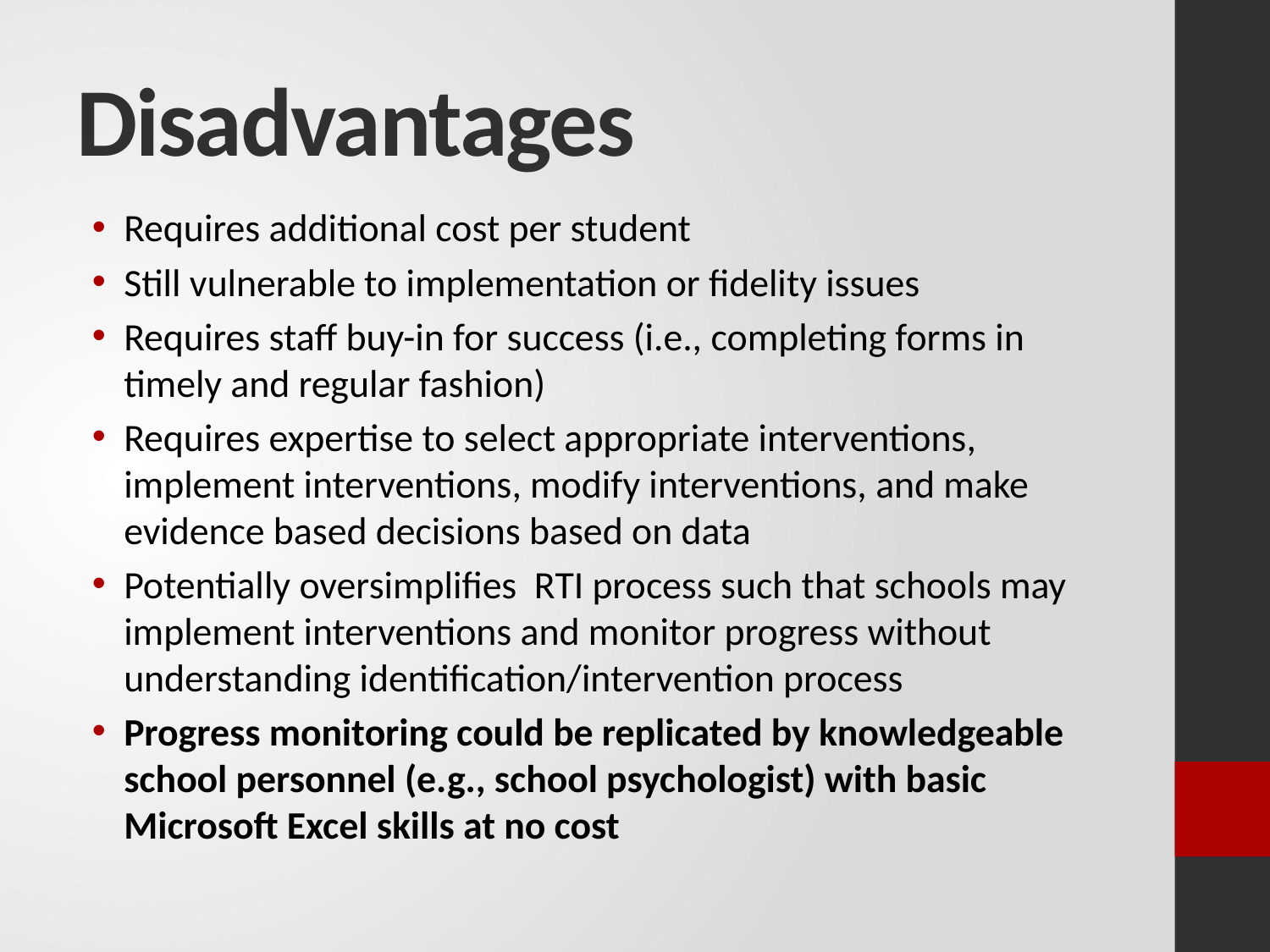

# Disadvantages
Requires additional cost per student
Still vulnerable to implementation or fidelity issues
Requires staff buy-in for success (i.e., completing forms in timely and regular fashion)
Requires expertise to select appropriate interventions, implement interventions, modify interventions, and make evidence based decisions based on data
Potentially oversimplifies  RTI process such that schools may implement interventions and monitor progress without understanding identification/intervention process
Progress monitoring could be replicated by knowledgeable school personnel (e.g., school psychologist) with basic Microsoft Excel skills at no cost